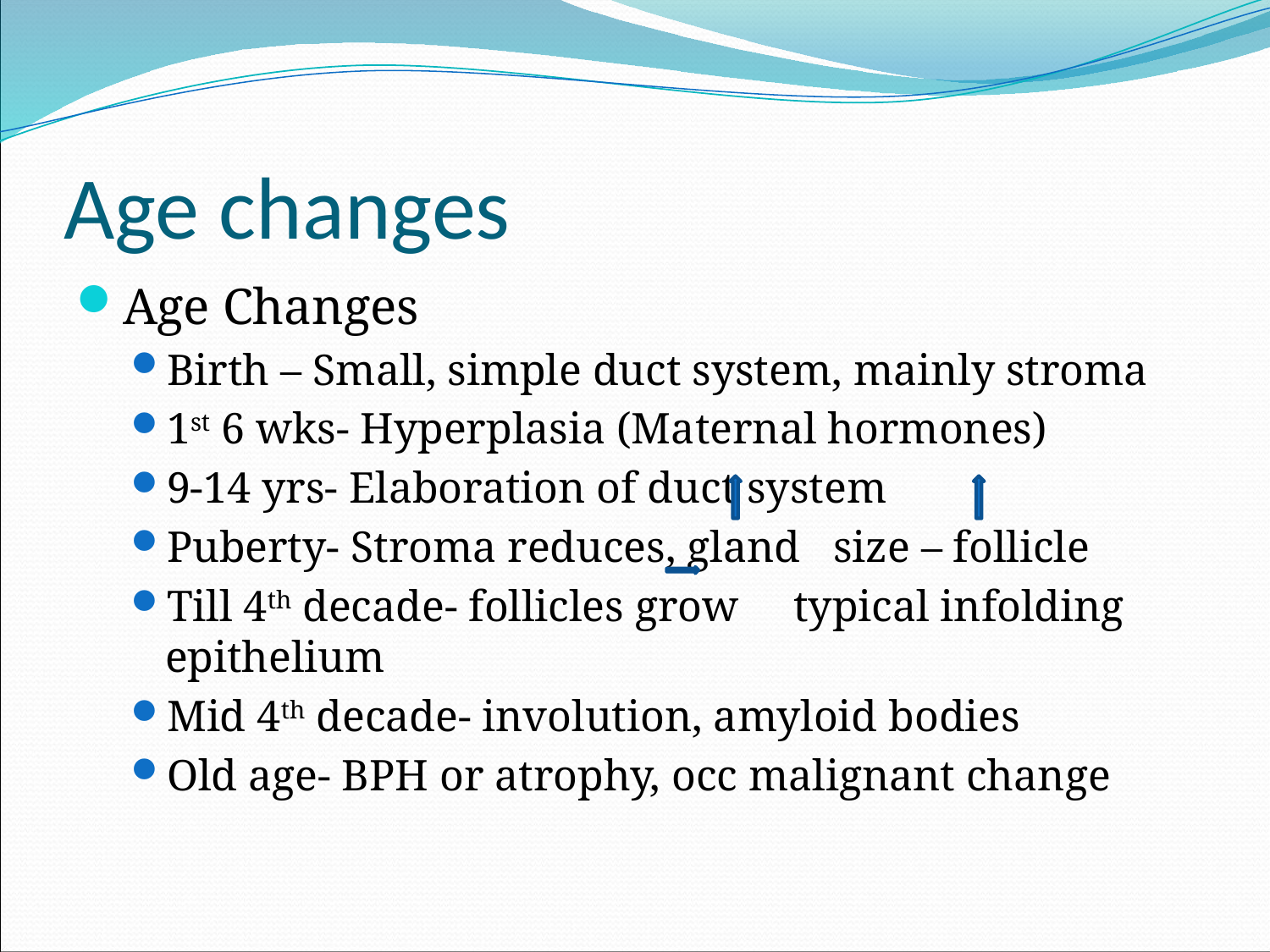

# Age changes
Age Changes
Birth – Small, simple duct system, mainly stroma
1st 6 wks- Hyperplasia (Maternal hormones)
9-14 yrs- Elaboration of duct system
Puberty- Stroma reduces, gland   size – follicle
Till 4th decade- follicles grow     typical infolding epithelium
Mid 4th decade- involution, amyloid bodies
Old age- BPH or atrophy, occ malignant change